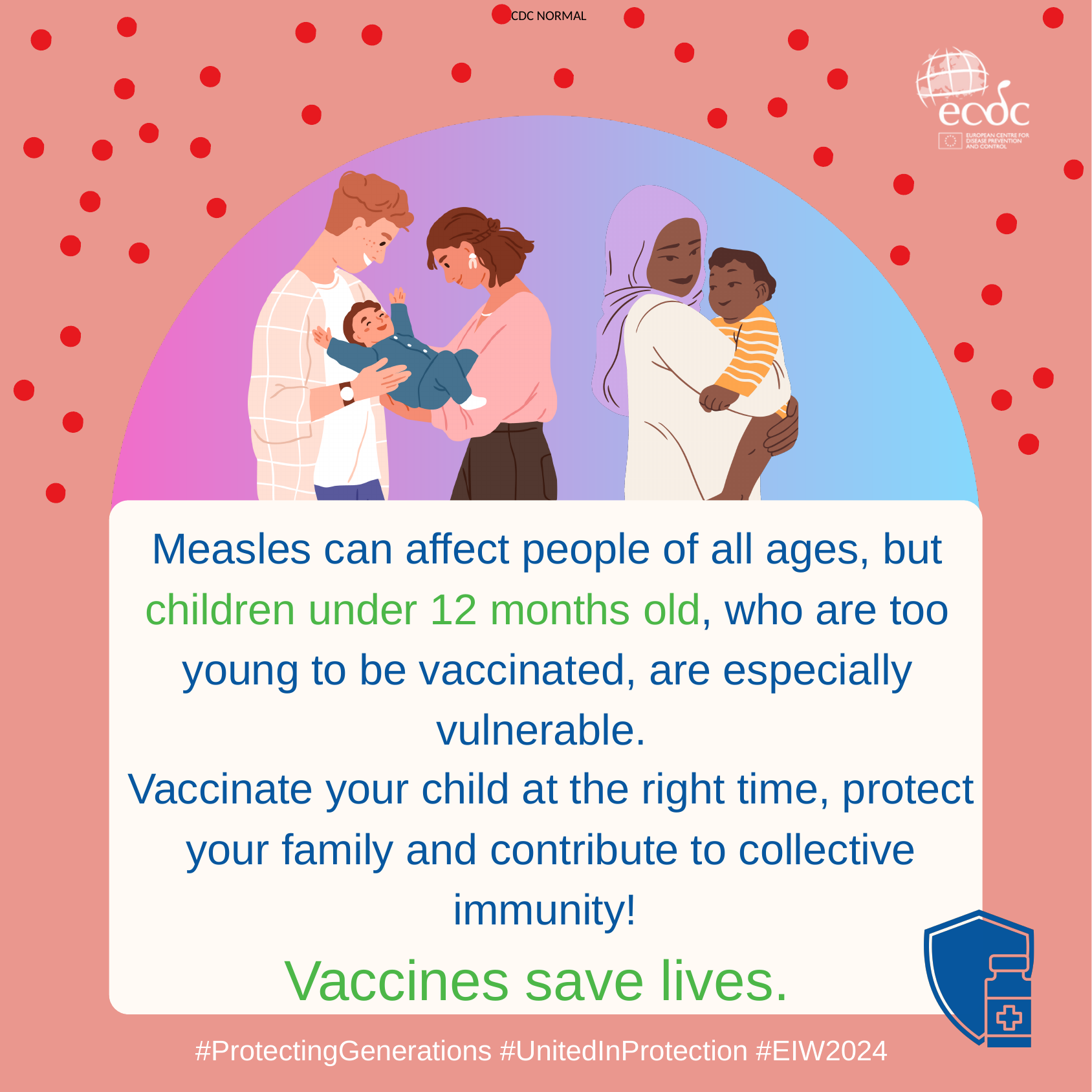

Measles can affect people of all ages, but children under 12 months old, who are too young to be vaccinated, are especially vulnerable.
Vaccinate your child at the right time, protect your family and contribute to collective immunity!

Vaccines save lives.
#ProtectingGenerations #UnitedInProtection #EIW2024